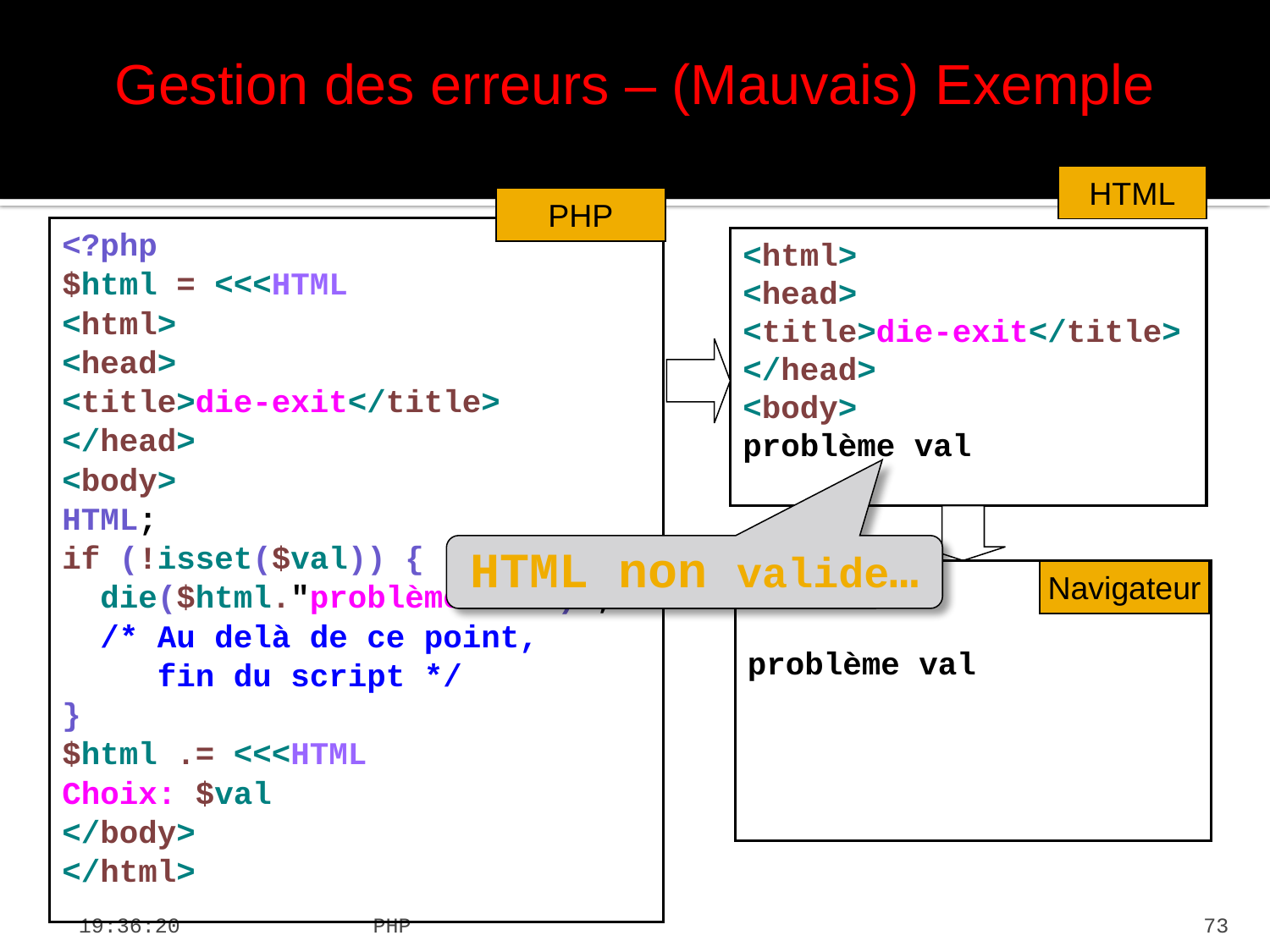

Gestion des erreurs – (Mauvais) Exemple
HTML
PHP
<?php
$html = <<<HTML
<html>
<head>
<title>die-exit</title>
</head>
<body>
HTML;
if (!isset($val)) {
  die($html."problème val") ;
  /* Au delà de ce point,
     fin du script */
}
$html .= <<<HTML
Choix: $val
</body>
</html>
<html>
<head>
<title>die-exit</title>
</head>
<body>
problème val

HTML non valide…

problème val
Navigateur
19:36:20
PHP
73